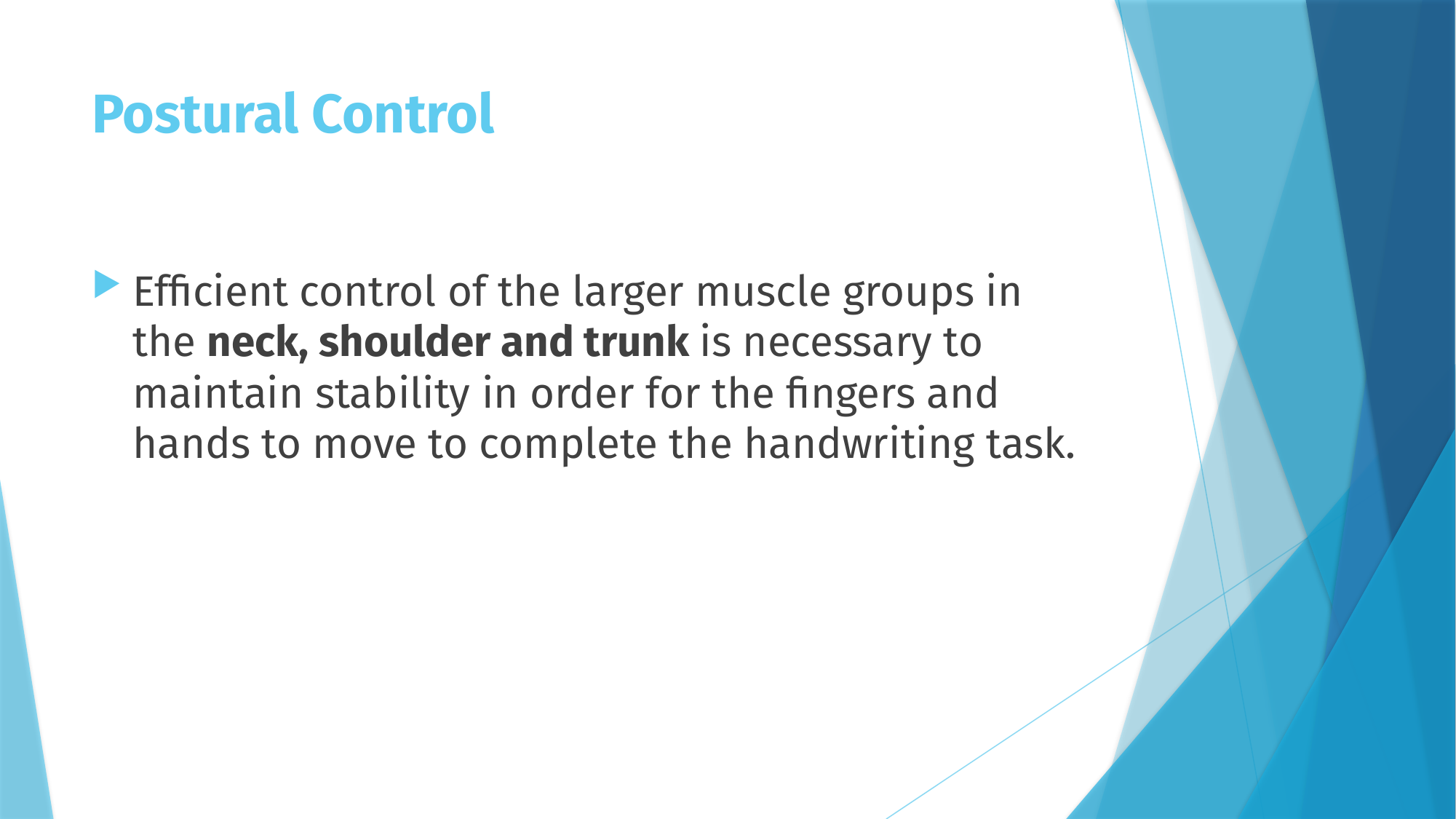

# Postural Control
Efficient control of the larger muscle groups in the neck, shoulder and trunk is necessary to maintain stability in order for the fingers and hands to move to complete the handwriting task.